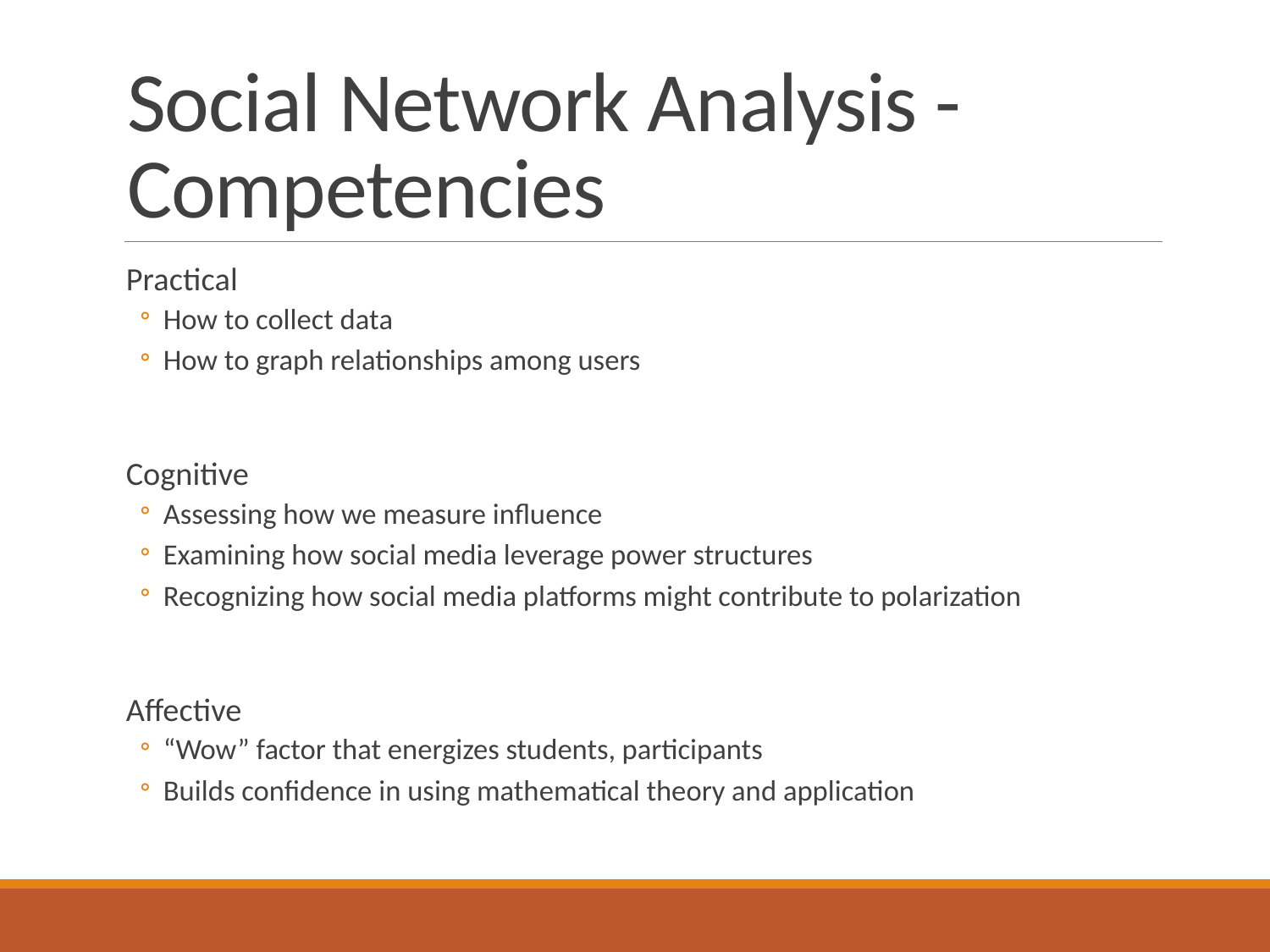

# Social Network Analysis - Competencies
Practical
How to collect data
How to graph relationships among users

Cognitive
Assessing how we measure influence
Examining how social media leverage power structures
Recognizing how social media platforms might contribute to polarization

Affective
“Wow” factor that energizes students, participants
Builds confidence in using mathematical theory and application